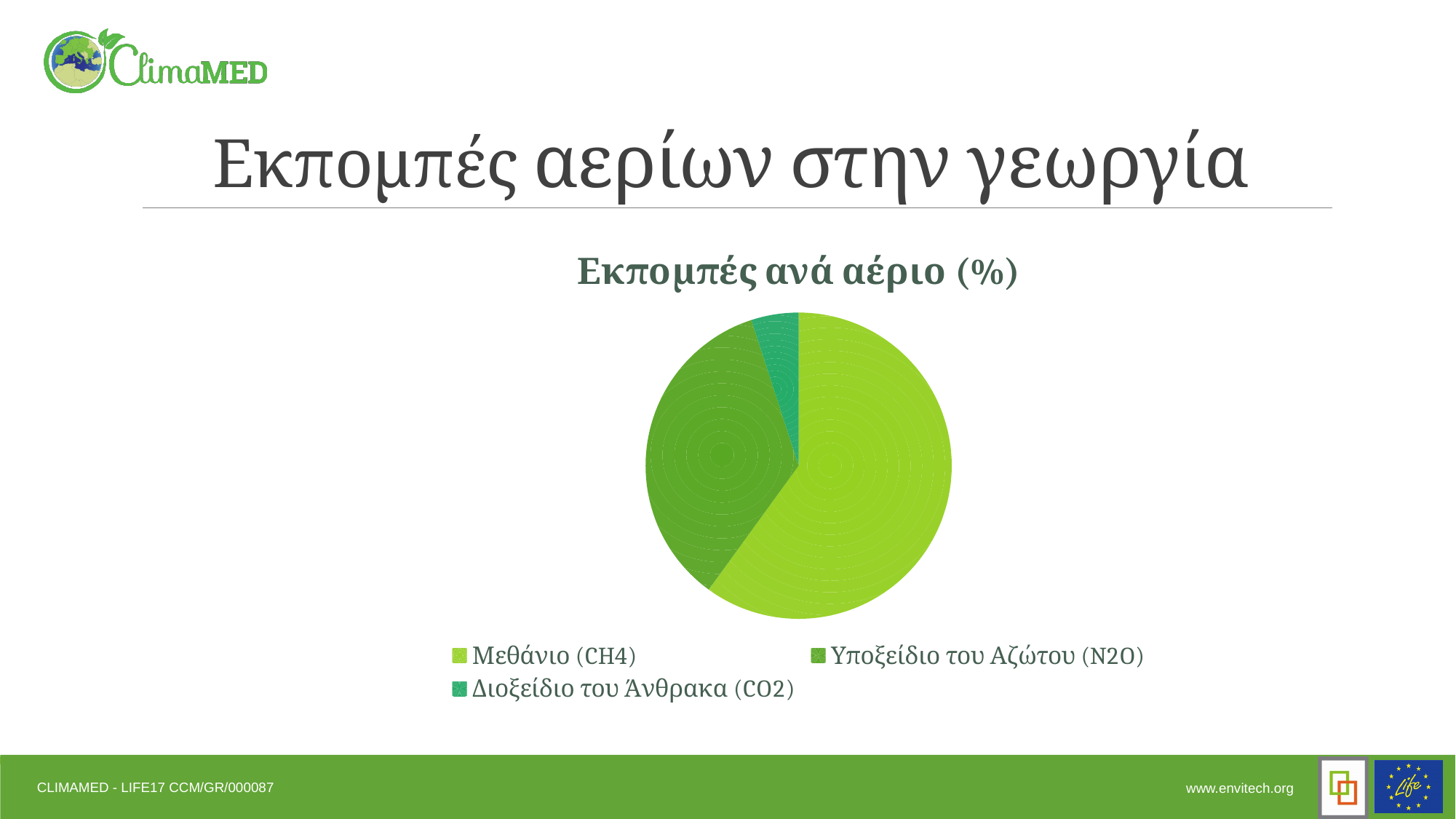

# Εκπομπές αερίων στην γεωργία

### Chart: Εκπομπές ανά αέριο (%)

| Category | Agricultural Emissions by component (%) |
|---|---|
| Μεθάνιο (CH4) | 60.0 |
| Υποξείδιο του Αζώτου (N2O) | 35.0 |
| Διοξείδιο του Άνθρακα (CO2) | 5.0 |